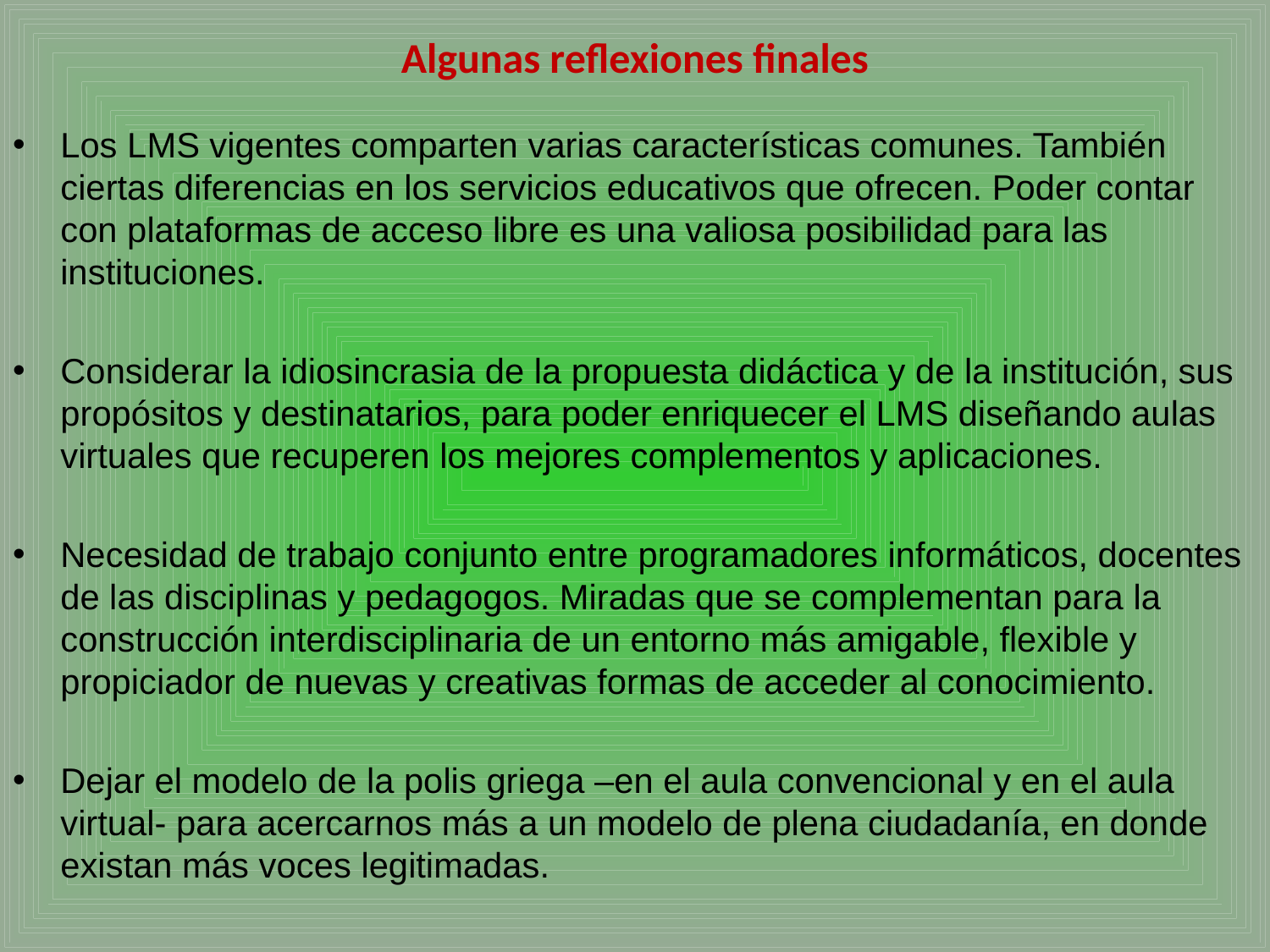

# Algunas reflexiones finales
Los LMS vigentes comparten varias características comunes. También ciertas diferencias en los servicios educativos que ofrecen. Poder contar con plataformas de acceso libre es una valiosa posibilidad para las instituciones.

Considerar la idiosincrasia de la propuesta didáctica y de la institución, sus propósitos y destinatarios, para poder enriquecer el LMS diseñando aulas virtuales que recuperen los mejores complementos y aplicaciones.

Necesidad de trabajo conjunto entre programadores informáticos, docentes de las disciplinas y pedagogos. Miradas que se complementan para la construcción interdisciplinaria de un entorno más amigable, flexible y propiciador de nuevas y creativas formas de acceder al conocimiento.

Dejar el modelo de la polis griega –en el aula convencional y en el aula virtual- para acercarnos más a un modelo de plena ciudadanía, en donde existan más voces legitimadas.